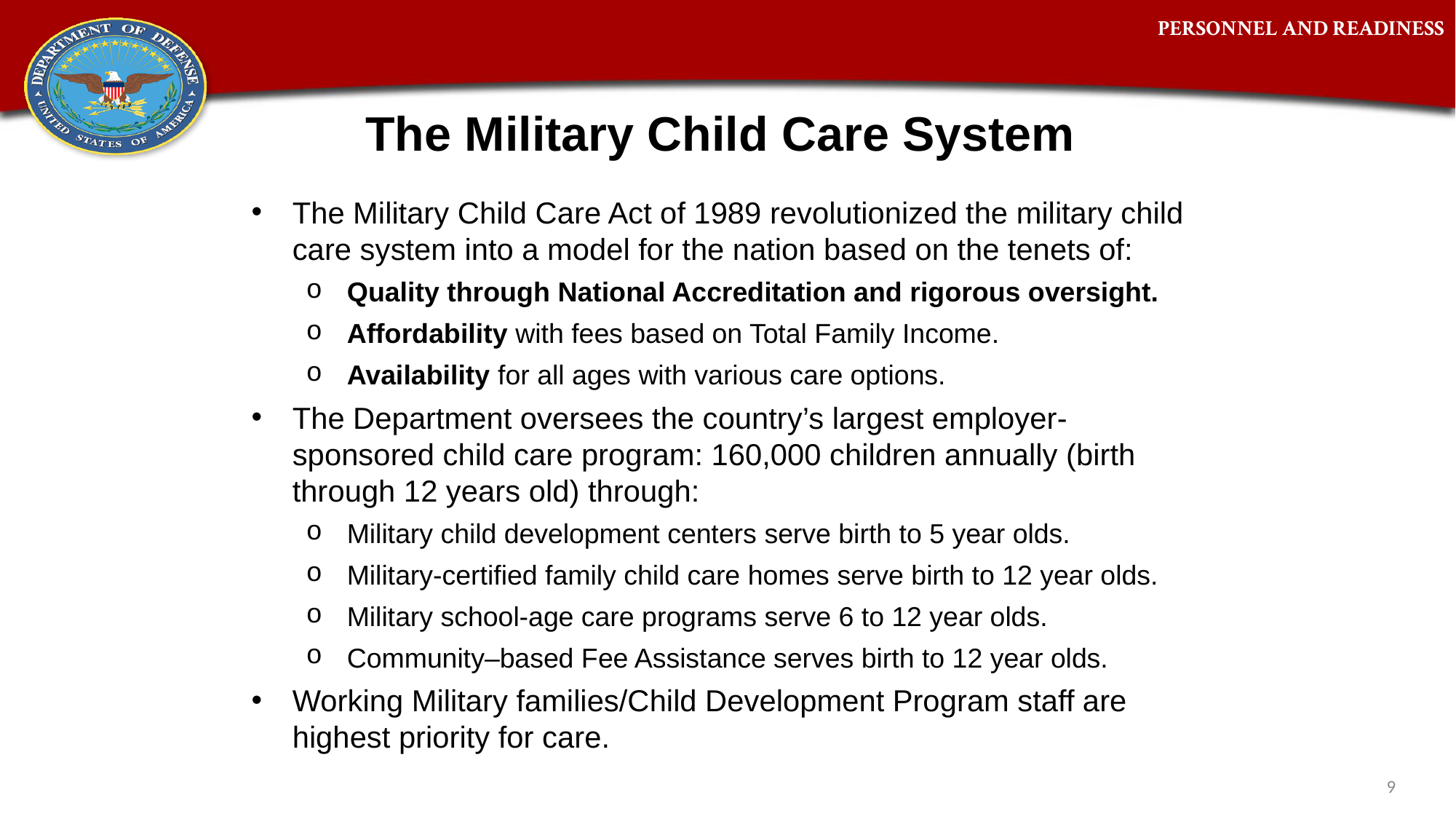

# The Military Child Care System
The Military Child Care Act of 1989 revolutionized the military child care system into a model for the nation based on the tenets of:
Quality through National Accreditation and rigorous oversight.
Affordability with fees based on Total Family Income.
Availability for all ages with various care options.
The Department oversees the country’s largest employer-sponsored child care program: 160,000 children annually (birth through 12 years old) through:
Military child development centers serve birth to 5 year olds.
Military-certified family child care homes serve birth to 12 year olds.
Military school-age care programs serve 6 to 12 year olds.
Community–based Fee Assistance serves birth to 12 year olds.
Working Military families/Child Development Program staff are highest priority for care.

9